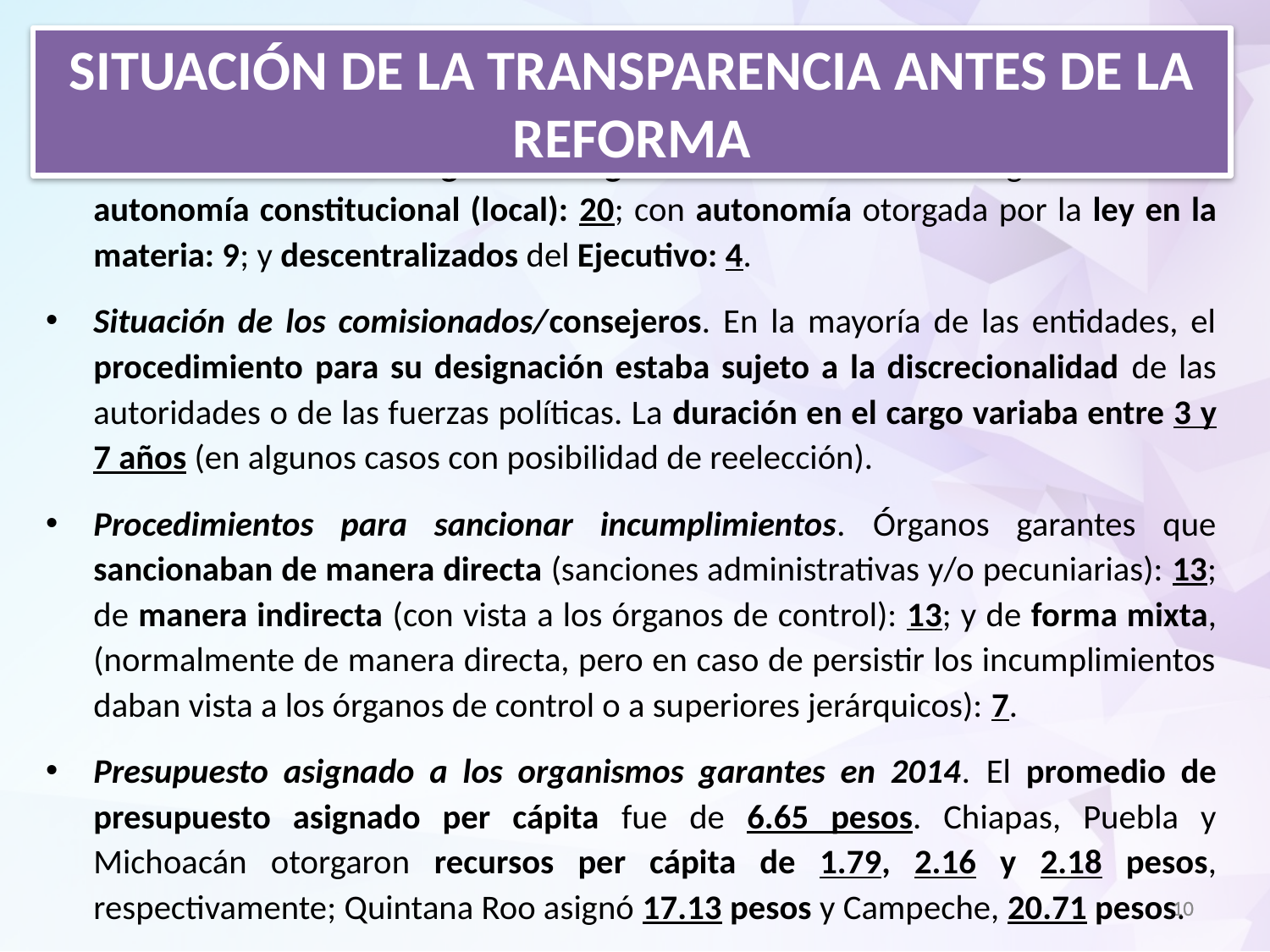

Situación de la transparencia antes de la reforma
Autonomía de los organismos garantes. Número de organismos con autonomía constitucional (local): 20; con autonomía otorgada por la ley en la materia: 9; y descentralizados del Ejecutivo: 4.
Situación de los comisionados/consejeros. En la mayoría de las entidades, el procedimiento para su designación estaba sujeto a la discrecionalidad de las autoridades o de las fuerzas políticas. La duración en el cargo variaba entre 3 y 7 años (en algunos casos con posibilidad de reelección).
Procedimientos para sancionar incumplimientos. Órganos garantes que sancionaban de manera directa (sanciones administrativas y/o pecuniarias): 13; de manera indirecta (con vista a los órganos de control): 13; y de forma mixta, (normalmente de manera directa, pero en caso de persistir los incumplimientos daban vista a los órganos de control o a superiores jerárquicos): 7.
Presupuesto asignado a los organismos garantes en 2014. El promedio de presupuesto asignado per cápita fue de 6.65 pesos. Chiapas, Puebla y Michoacán otorgaron recursos per cápita de 1.79, 2.16 y 2.18 pesos, respectivamente; Quintana Roo asignó 17.13 pesos y Campeche, 20.71 pesos.
10
10